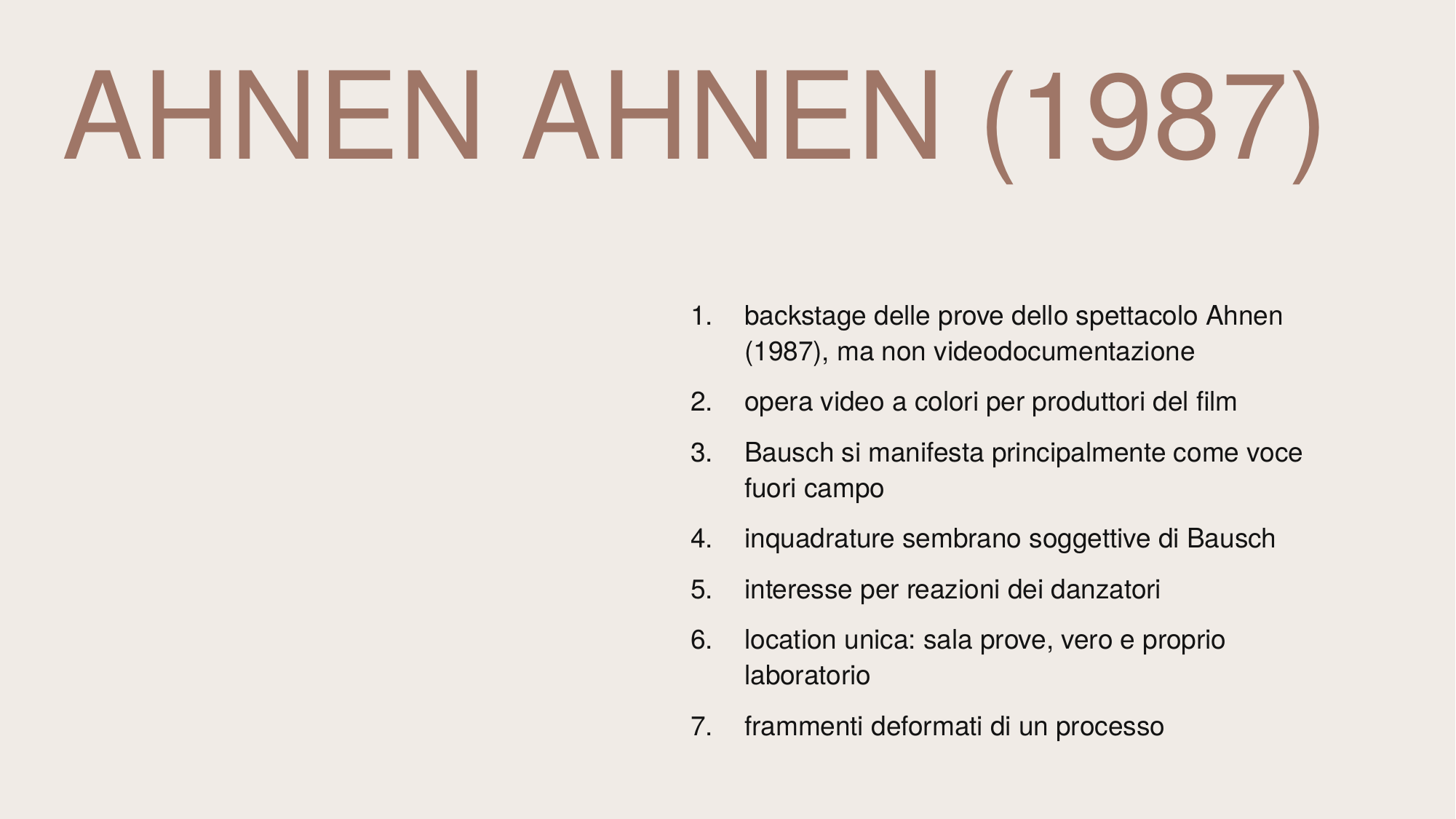

# Ahnen ahnen (1987)
backstage delle prove dello spettacolo Ahnen (1987), ma non videodocumentazione
opera video a colori per produttori del film
Bausch si manifesta principalmente come voce fuori campo
inquadrature sembrano soggettive di Bausch
interesse per reazioni dei danzatori
location unica: sala prove, vero e proprio laboratorio
frammenti deformati di un processo